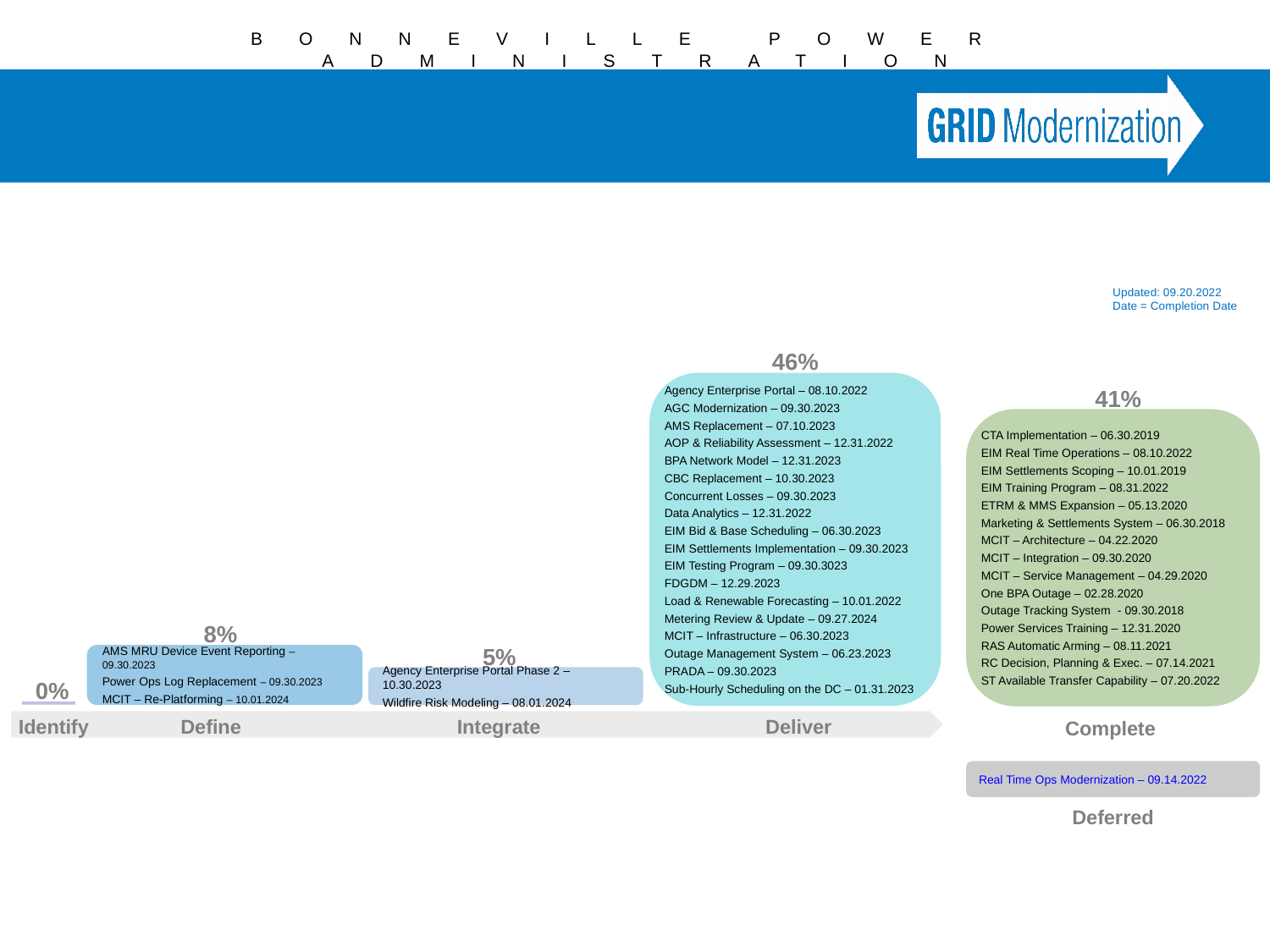

# Grid Modernization Mobilization
Updated: 09.20.2022
Date = Completion Date
46%
Agency Enterprise Portal – 08.10.2022
AGC Modernization – 09.30.2023
AMS Replacement – 07.10.2023
AOP & Reliability Assessment – 12.31.2022
BPA Network Model – 12.31.2023
CBC Replacement – 10.30.2023
Concurrent Losses – 09.30.2023
Data Analytics – 12.31.2022
EIM Bid & Base Scheduling – 06.30.2023
EIM Settlements Implementation – 09.30.2023
EIM Testing Program – 09.30.3023
FDGDM – 12.29.2023
Load & Renewable Forecasting – 10.01.2022
Metering Review & Update – 09.27.2024
MCIT – Infrastructure – 06.30.2023
Outage Management System – 06.23.2023
PRADA – 09.30.2023
Sub-Hourly Scheduling on the DC – 01.31.2023
41%

CTA Implementation – 06.30.2019
EIM Real Time Operations – 08.10.2022
EIM Settlements Scoping – 10.01.2019
EIM Training Program – 08.31.2022
ETRM & MMS Expansion – 05.13.2020
Marketing & Settlements System – 06.30.2018
MCIT – Architecture – 04.22.2020
MCIT – Integration – 09.30.2020
MCIT – Service Management – 04.29.2020
One BPA Outage – 02.28.2020
Outage Tracking System  - 09.30.2018
Power Services Training – 12.31.2020
RAS Automatic Arming – 08.11.2021
RC Decision, Planning & Exec. – 07.14.2021
ST Available Transfer Capability – 07.20.2022

8%
5%
AMS MRU Device Event Reporting – 09.30.2023
Power Ops Log Replacement – 09.30.2023
MCIT – Re-Platforming – 10.01.2024
Agency Enterprise Portal Phase 2 – 10.30.2023
Wildfire Risk Modeling – 08.01.2024
0%

Define
Integrate
Deliver
Identify
Complete

   Real Time Ops Modernization – 09.14.2022

Deferred